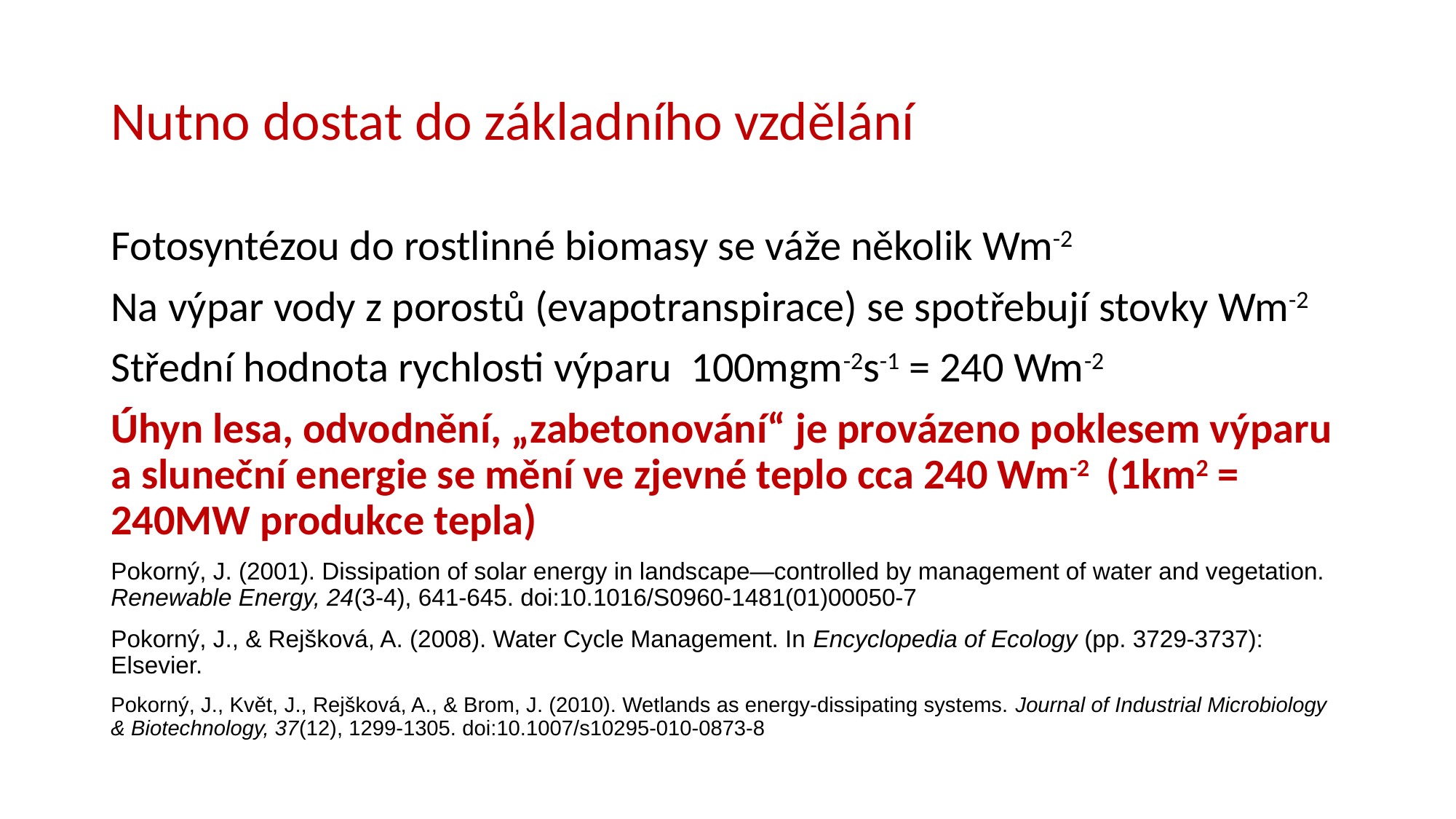

# Nutno dostat do základního vzdělání
Fotosyntézou do rostlinné biomasy se váže několik Wm-2
Na výpar vody z porostů (evapotranspirace) se spotřebují stovky Wm-2
Střední hodnota rychlosti výparu  100mgm-2s-1 = 240 Wm-2
Úhyn lesa, odvodnění, „zabetonování“ je provázeno poklesem výparu a sluneční energie se mění ve zjevné teplo cca 240 Wm-2   (1km2 = 240MW produkce tepla)
Pokorný, J. (2001). Dissipation of solar energy in landscape—controlled by management of water and vegetation. Renewable Energy, 24(3-4), 641-645. doi:10.1016/S0960-1481(01)00050-7
Pokorný, J., & Rejšková, A. (2008). Water Cycle Management. In Encyclopedia of Ecology (pp. 3729-3737): Elsevier.
Pokorný, J., Květ, J., Rejšková, A., & Brom, J. (2010). Wetlands as energy-dissipating systems. Journal of Industrial Microbiology & Biotechnology, 37(12), 1299-1305. doi:10.1007/s10295-010-0873-8